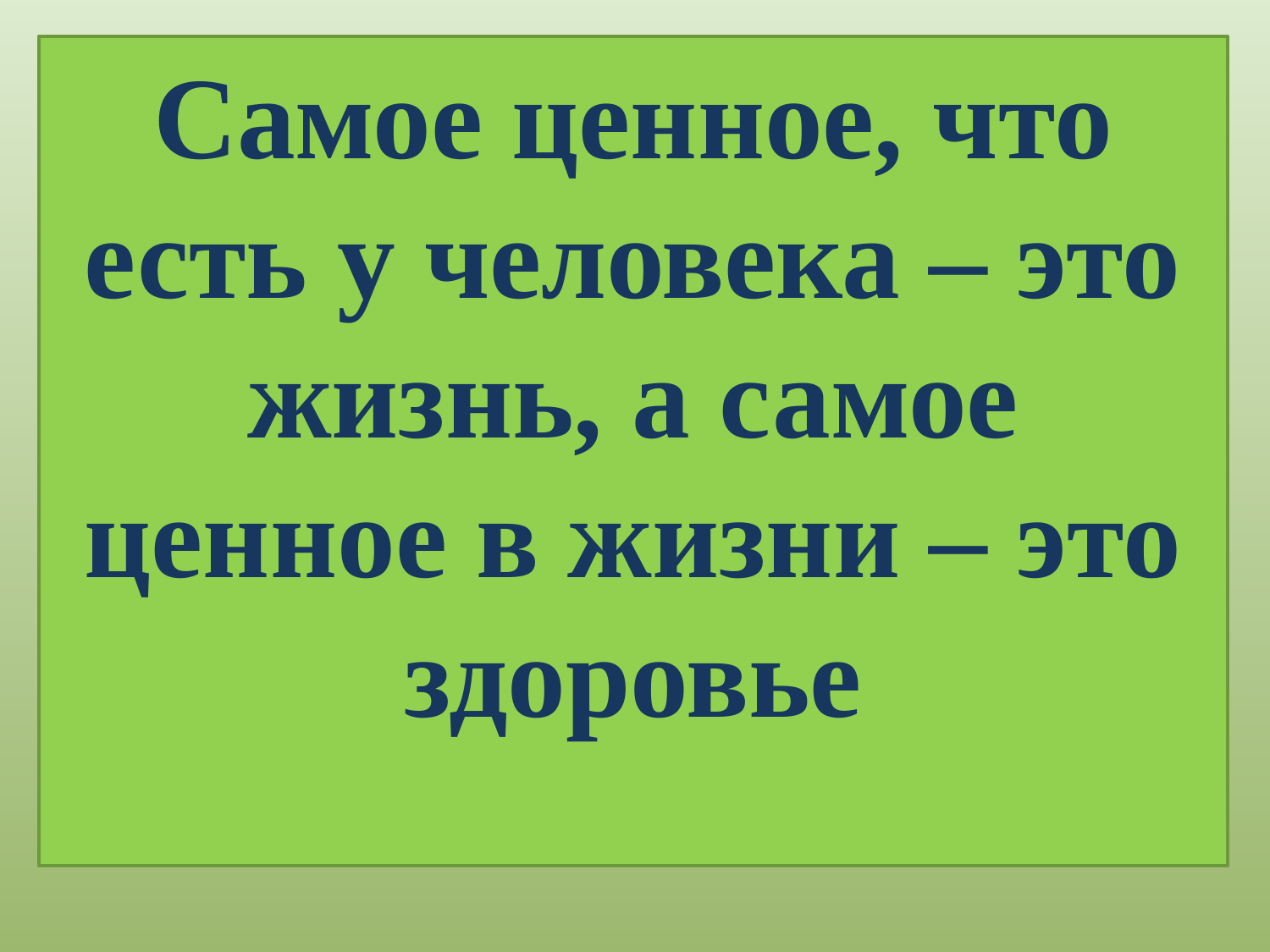

Самое ценное, что есть у человека – это жизнь, а самое ценное в жизни – это здоровье